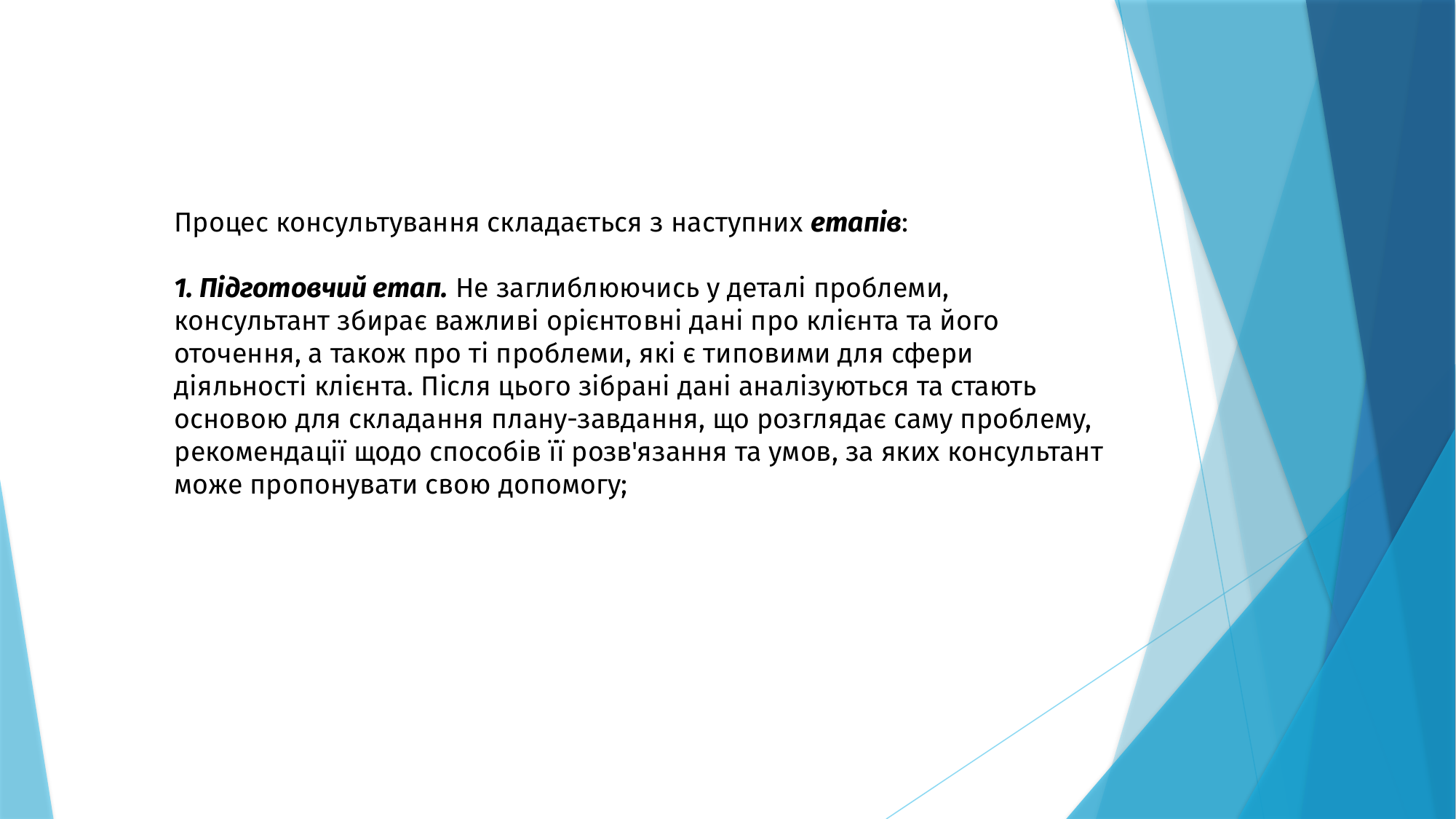

Процес консультування складається з наступних етапів:

1. Підготовчий етап. Не заглиблюючись у деталі проблеми, консультант збирає важливі орієнтовні дані про клієнта та його оточення, а також про ті проблеми, які є типовими для сфери діяльності клієнта. Після цього зібрані дані аналізуються та стають основою для складання плану-завдання, що розглядає саму проблему, рекомендації щодо способів її розв'язання та умов, за яких консультант може пропонувати свою допомогу;